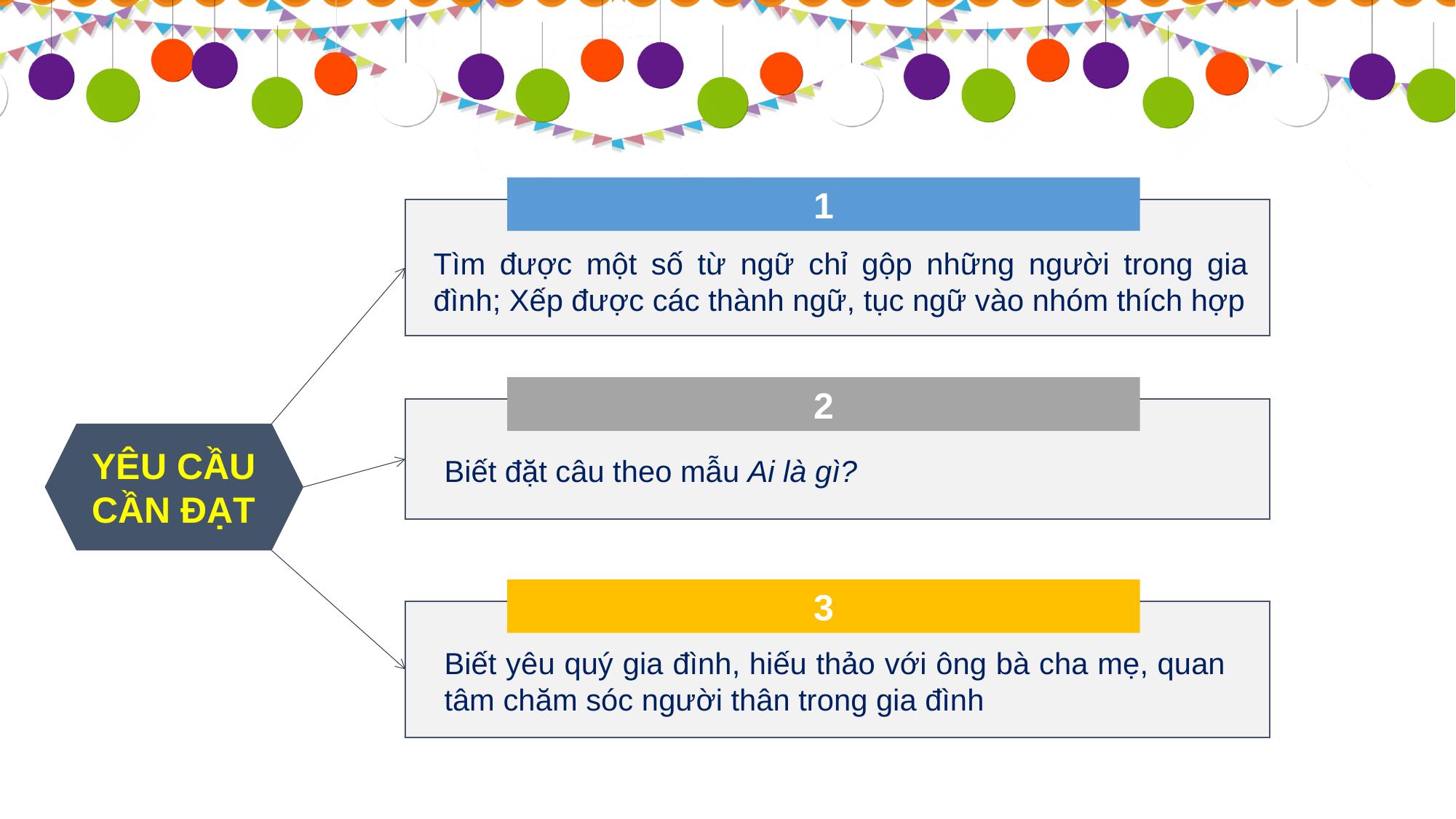

1

Tìm được một số từ ngữ chỉ gộp những người trong gia đình; Xếp được các thành ngữ, tục ngữ vào nhóm thích hợp
2

YÊU CẦU CẦN ĐẠT
Biết đặt câu theo mẫu Ai là gì?
3

Biết yêu quý gia đình, hiếu thảo với ông bà cha mẹ, quan tâm chăm sóc người thân trong gia đình